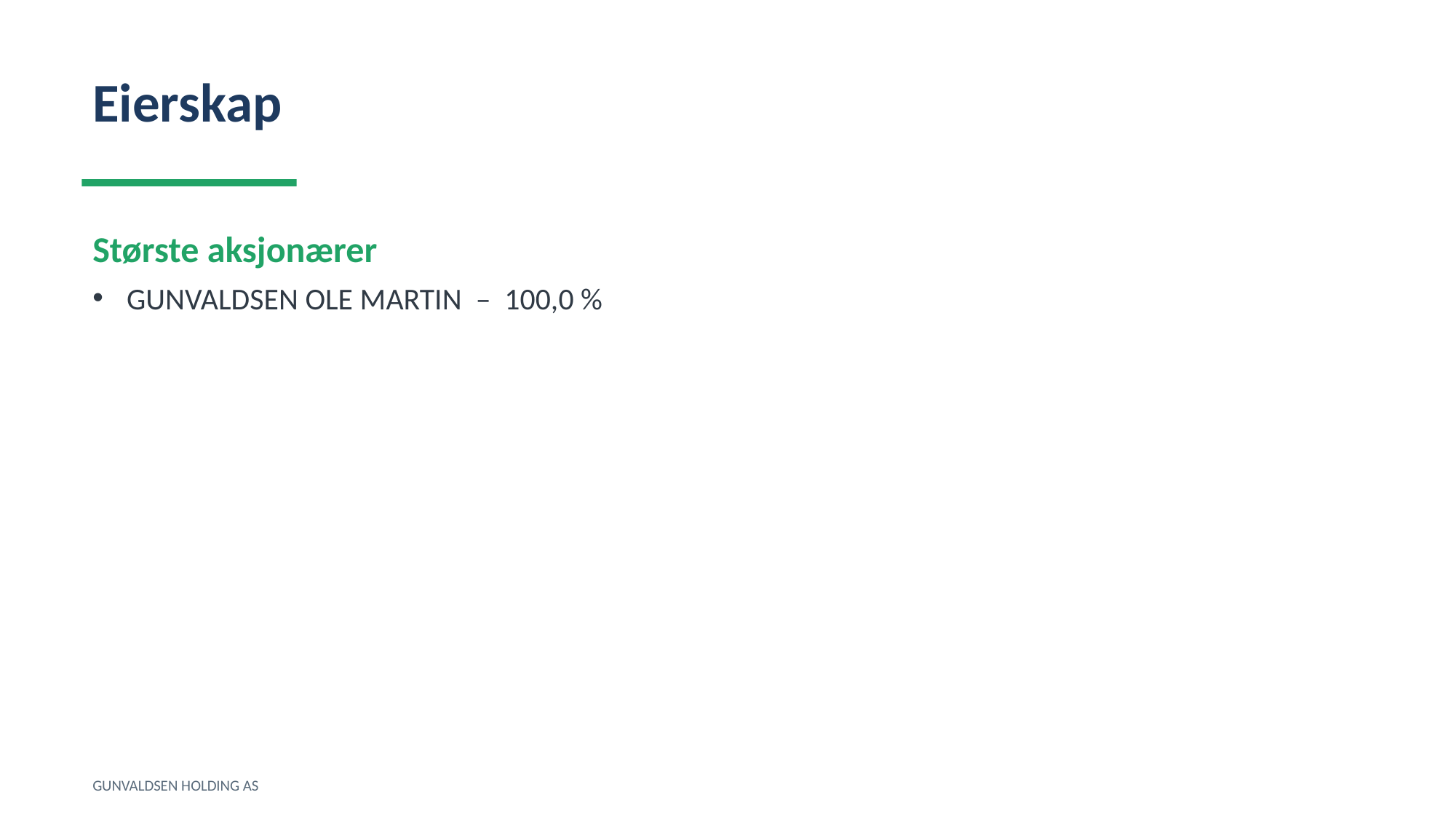

Eierskap

Største aksjonærer
GUNVALDSEN OLE MARTIN  –  100,0 %
GUNVALDSEN HOLDING AS